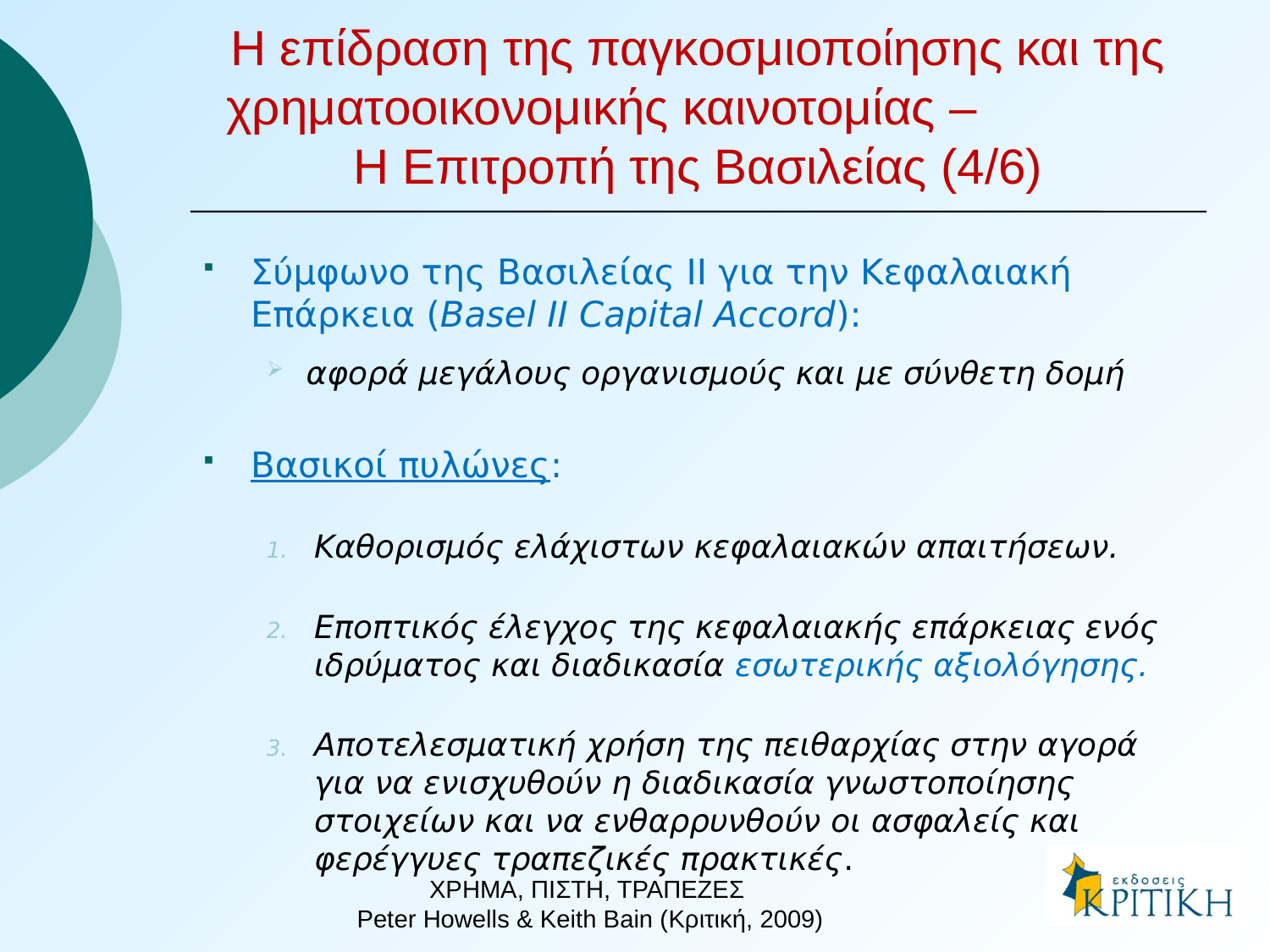

# Η επίδραση της παγκοσμιοποίησης και της χρηματοοικονομικής καινοτομίας –               Η Επιτροπή της Βασιλείας (4/6)
Σύμφωνο της Βασιλείας ΙΙ για την Κεφαλαιακή Επάρκεια (Basel II Capital Accord):

αφορά μεγάλους οργανισμούς και με σύνθετη δομή

Βασικοί πυλώνες:

Καθορισμός ελάχιστων κεφαλαιακών απαιτήσεων.

Εποπτικός έλεγχος της κεφαλαιακής επάρκειας ενός ιδρύματος και διαδικασία εσωτερικής αξιολόγησης.

Αποτελεσματική χρήση της πειθαρχίας στην αγορά για να ενισχυθούν η διαδικασία γνωστοποίησης στοιχείων και να ενθαρρυνθούν οι ασφαλείς και φερέγγυες τραπεζικές πρακτικές.